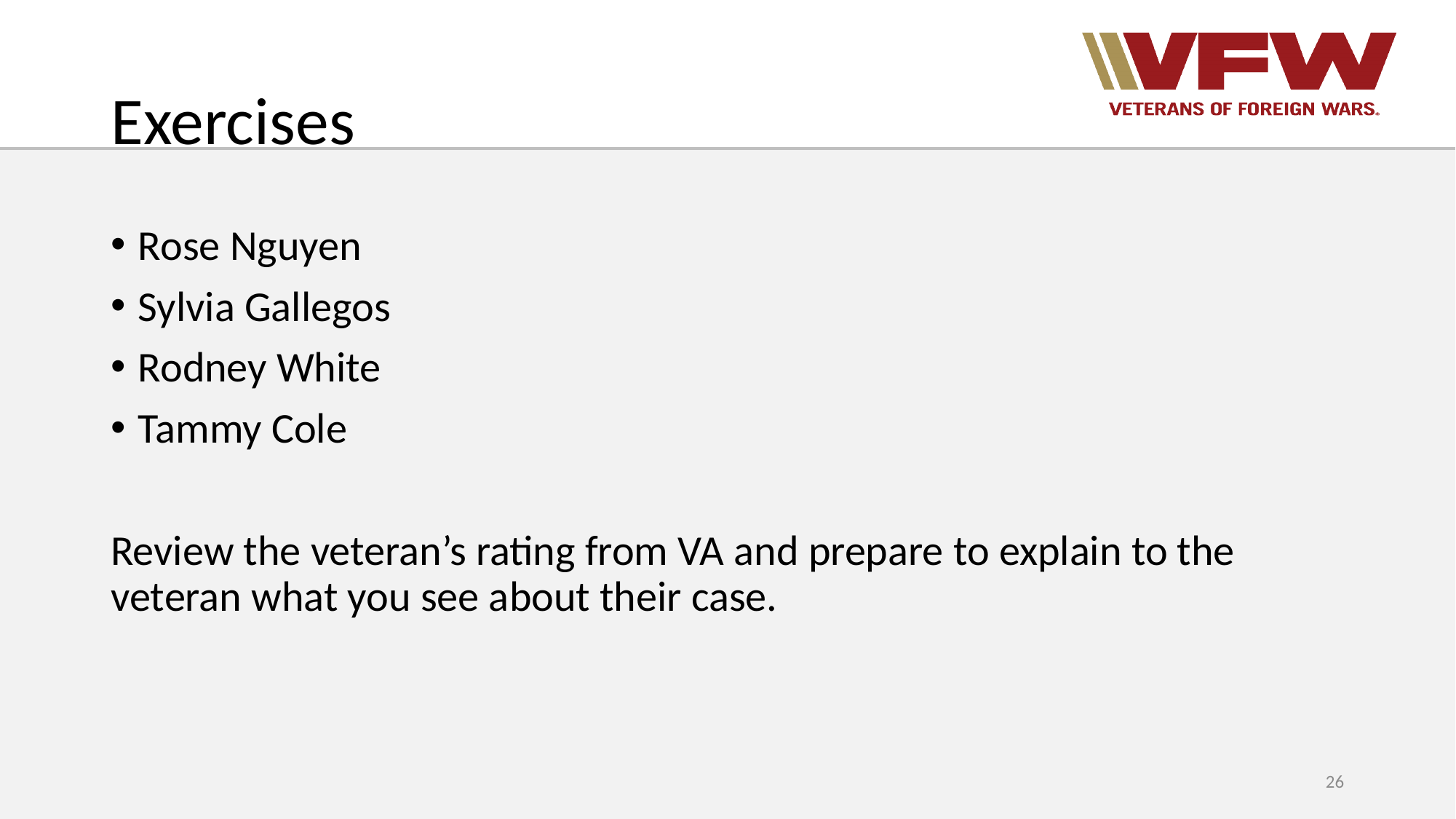

# Exercises
Rose Nguyen
Sylvia Gallegos
Rodney White
Tammy Cole

Review the veteran’s rating from VA and prepare to explain to the veteran what you see about their case.
26